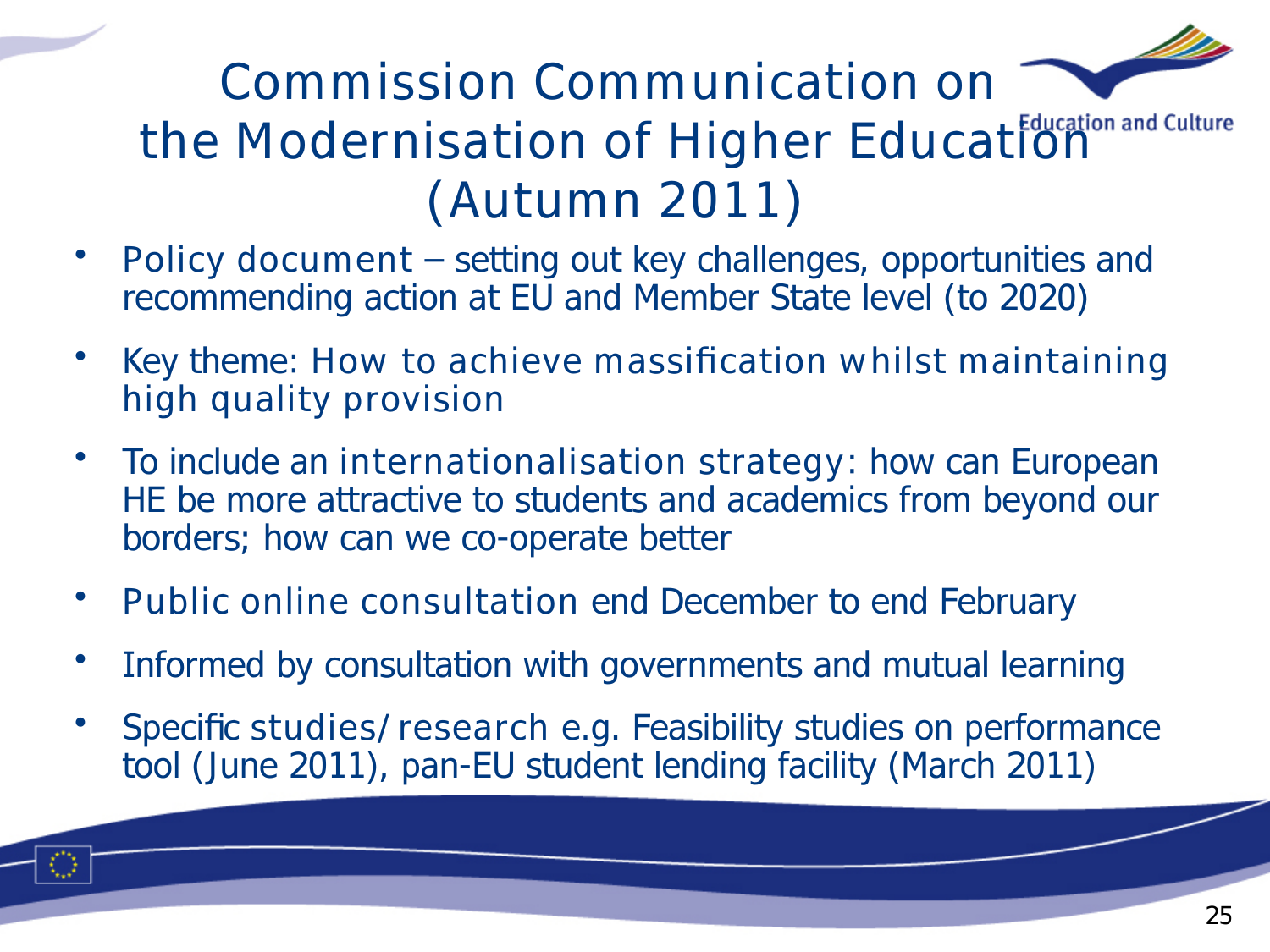

Commission Communication on
the Modernisation of Higher Education
(Autumn 2011)

Policy document – setting out key challenges, opportunities and recommending action at EU and Member State level (to 2020)

Key theme: How to achieve massification whilst maintaining high quality provision

To include an internationalisation strategy: how can European HE be more attractive to students and academics from beyond our borders; how can we co-operate better

Public online consultation end December to end February

Informed by consultation with governments and mutual learning

Specific studies/research e.g. Feasibility studies on performance tool (June 2011), pan-EU student lending facility (March 2011)

25